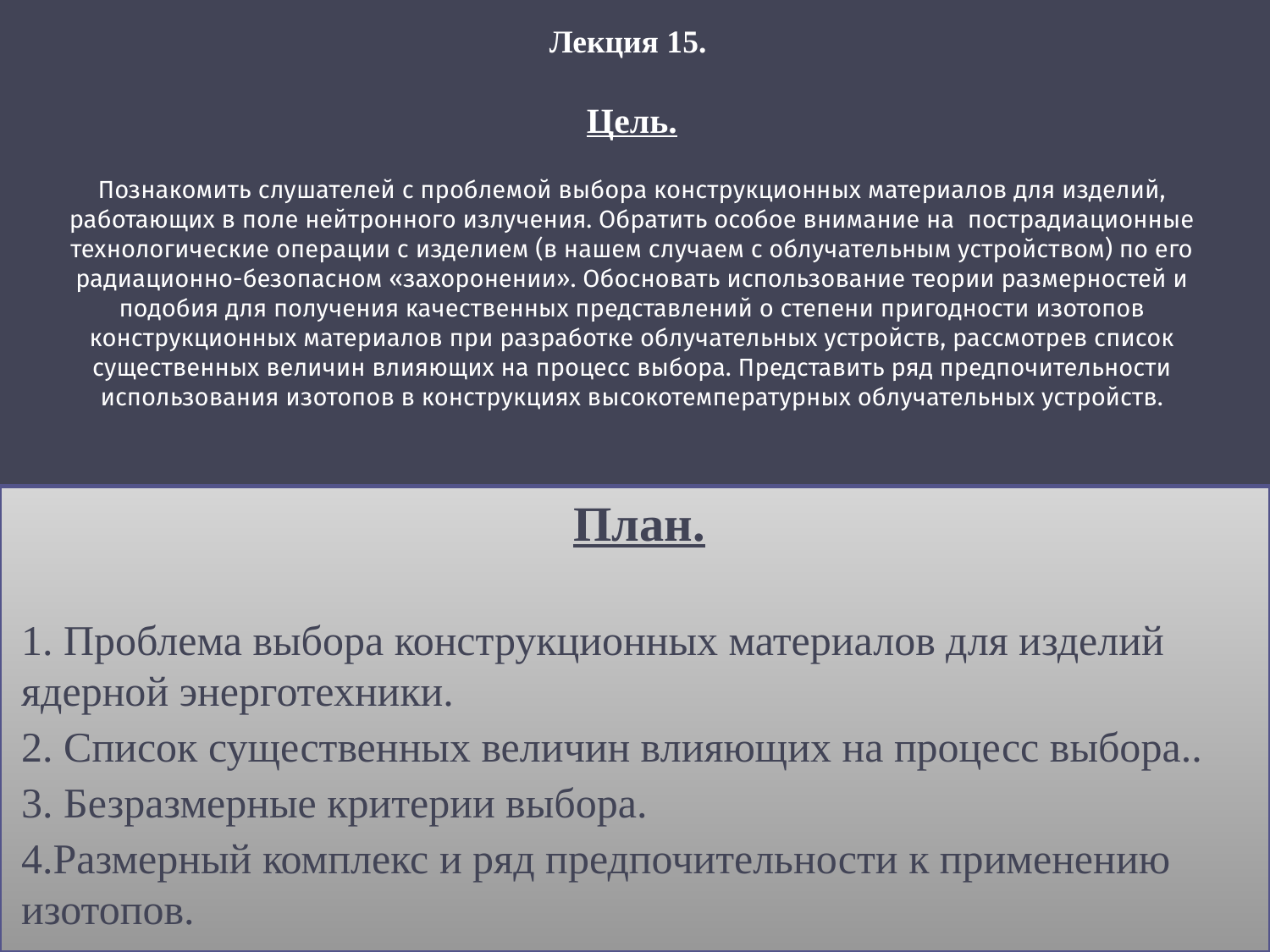

# Лекция 15. Цель. Познакомить слушателей с проблемой выбора конструкционных материалов для изделий,  работающих в поле нейтронного излучения. Обратить особое внимание на  пострадиационные технологические операции с изделием (в нашем случаем с облучательным устройством) по его радиационно-безопасном «захоронении». Обосновать использование теории размерностей и подобия для получения качественных представлений о степени пригодности изотопов конструкционных материалов при разработке облучательных устройств, рассмотрев список существенных величин влияющих на процесс выбора. Представить ряд предпочительности использования изотопов в конструкциях высокотемпературных облучательных устройств.
План.

1. Проблема выбора конструкционных материалов для изделий ядерной энерготехники.
2. Cписок существенных величин влияющих на процесс выбора..
3. Безразмерные критерии выбора.
4.Размерный комплекс и ряд предпочительности к применению изотопов.